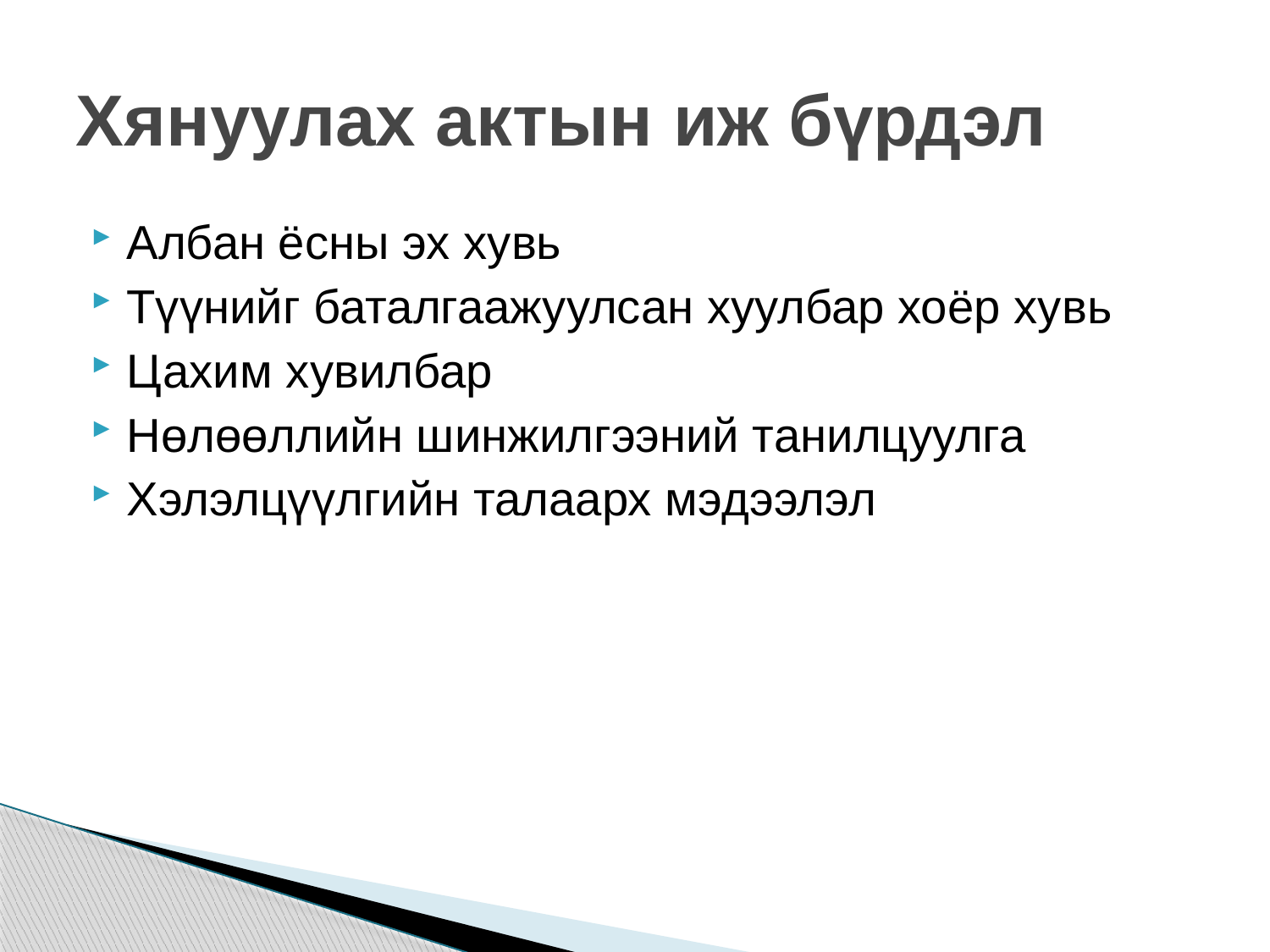

# Хянуулах актын иж бүрдэл
Албан ёсны эх хувь
Түүнийг баталгаажуулсан хуулбар хоёр хувь
Цахим хувилбар
Нөлөөллийн шинжилгээний танилцуулга
Хэлэлцүүлгийн талаарх мэдээлэл